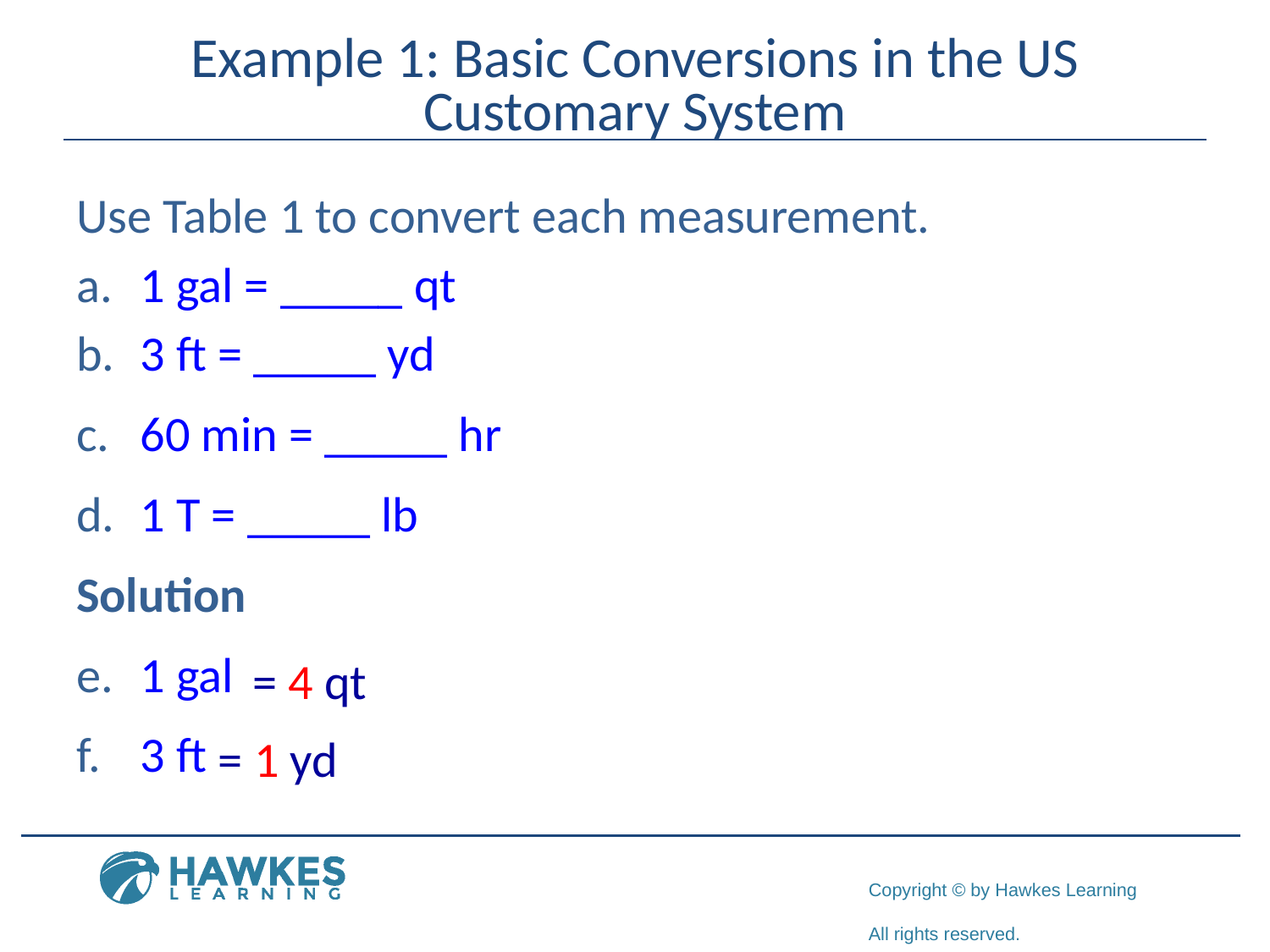

# Example 1: Basic Conversions in the US Customary System
Use Table 1 to convert each measurement.
	1 gal = _____ qt
	3 ft = _____ yd
	60 min = _____ hr
	1 T = _____ lb
Solution
	1 gal
	3 ft

= 4 qt
= 1 yd